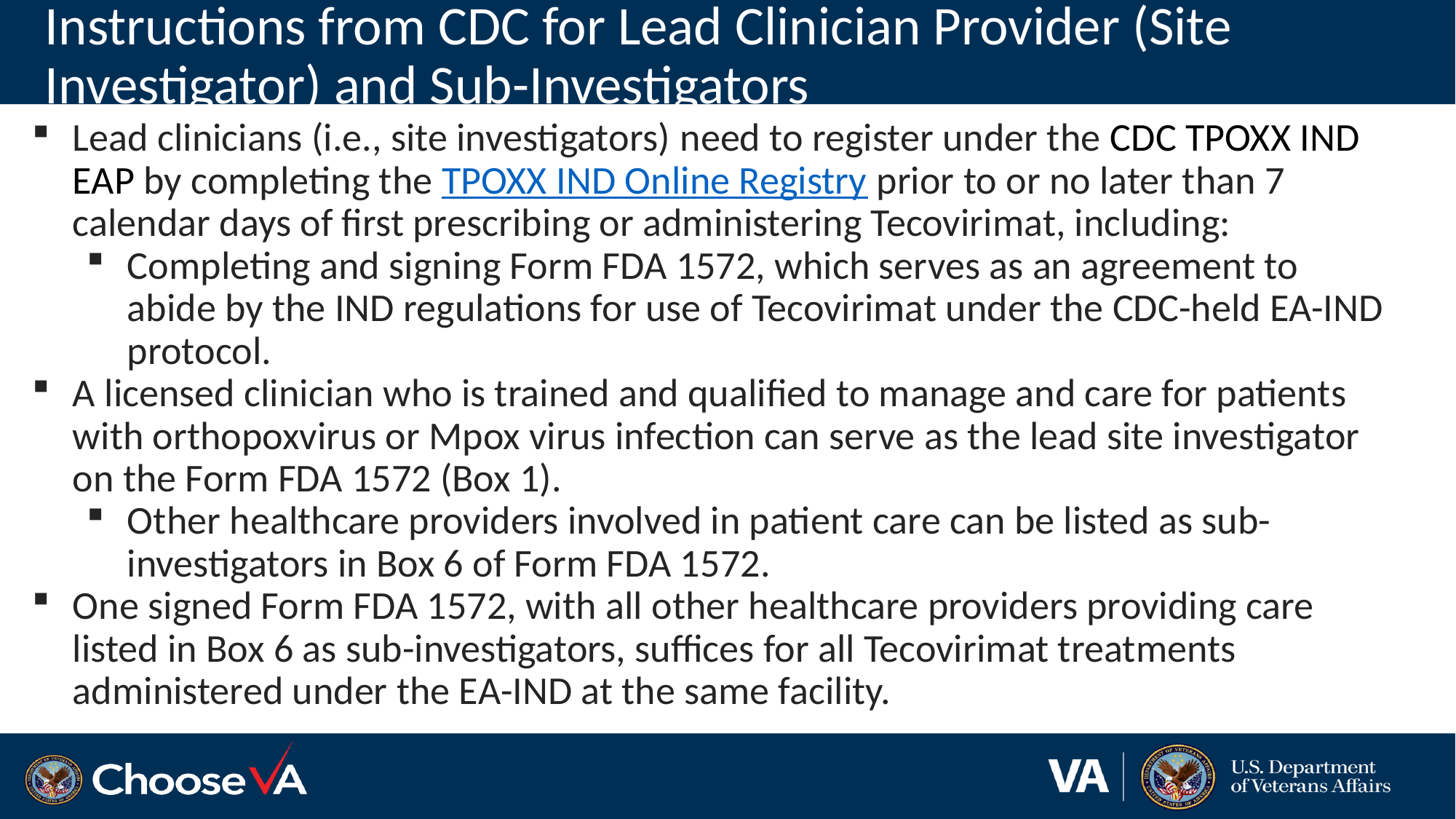

# Instructions from CDC for Lead Clinician Provider (Site Investigator) and Sub-Investigators
Lead clinicians (i.e., site investigators) need to register under the CDC TPOXX IND EAP by completing the TPOXX IND Online Registry prior to or no later than 7 calendar days of first prescribing or administering Tecovirimat, including:
Completing and signing Form FDA 1572, which serves as an agreement to abide by the IND regulations for use of Tecovirimat under the CDC-held EA-IND protocol.
A licensed clinician who is trained and qualified to manage and care for patients with orthopoxvirus or Mpox virus infection can serve as the lead site investigator on the Form FDA 1572 (Box 1).
Other healthcare providers involved in patient care can be listed as sub-investigators in Box 6 of Form FDA 1572.
One signed Form FDA 1572, with all other healthcare providers providing care listed in Box 6 as sub-investigators, suffices for all Tecovirimat treatments administered under the EA-IND at the same facility.